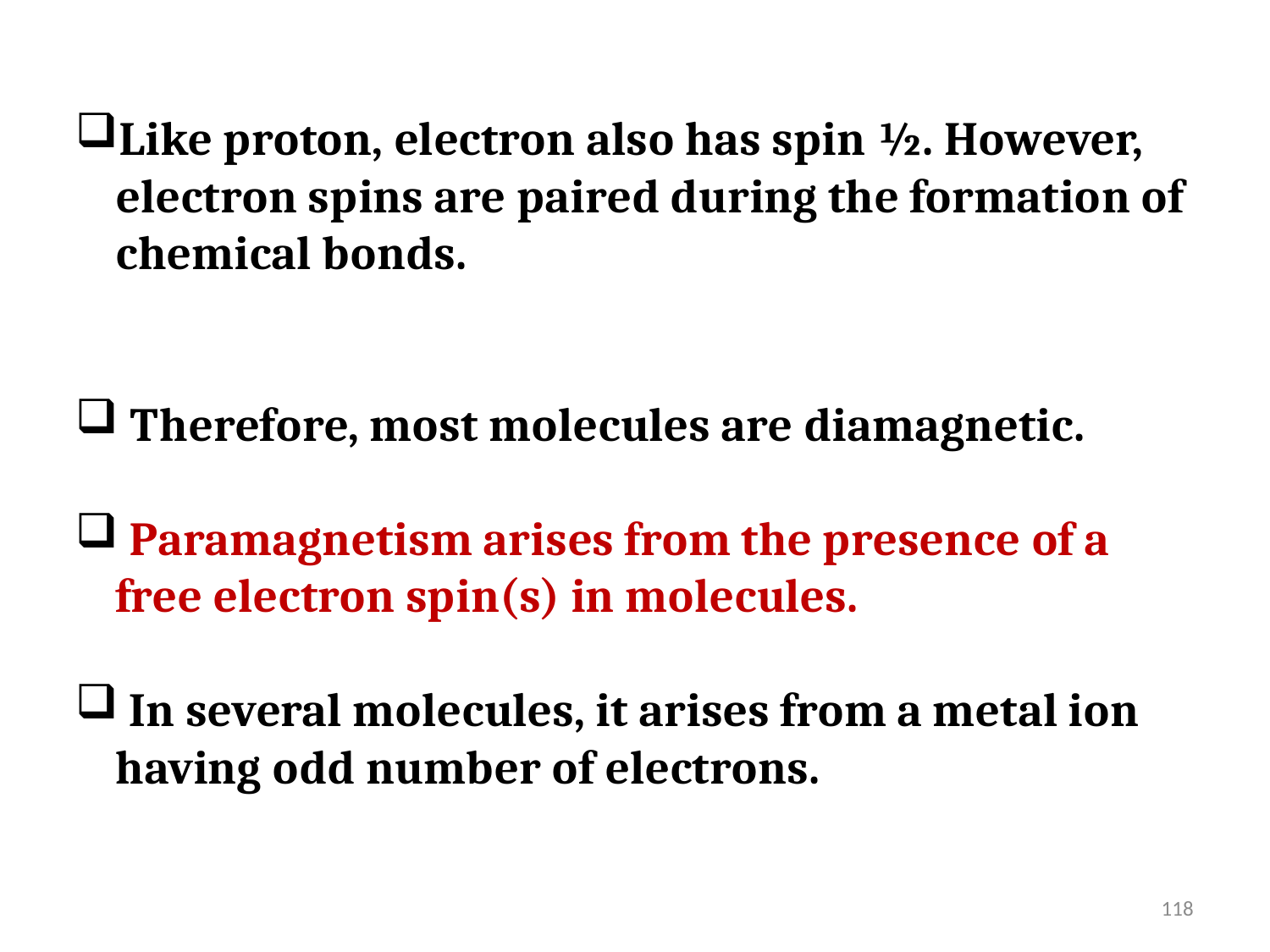

Like proton, electron also has spin ½. However, electron spins are paired during the formation of chemical bonds.

 Therefore, most molecules are diamagnetic.

 Paramagnetism arises from the presence of a free electron spin(s) in molecules.

 In several molecules, it arises from a metal ion having odd number of electrons.
118